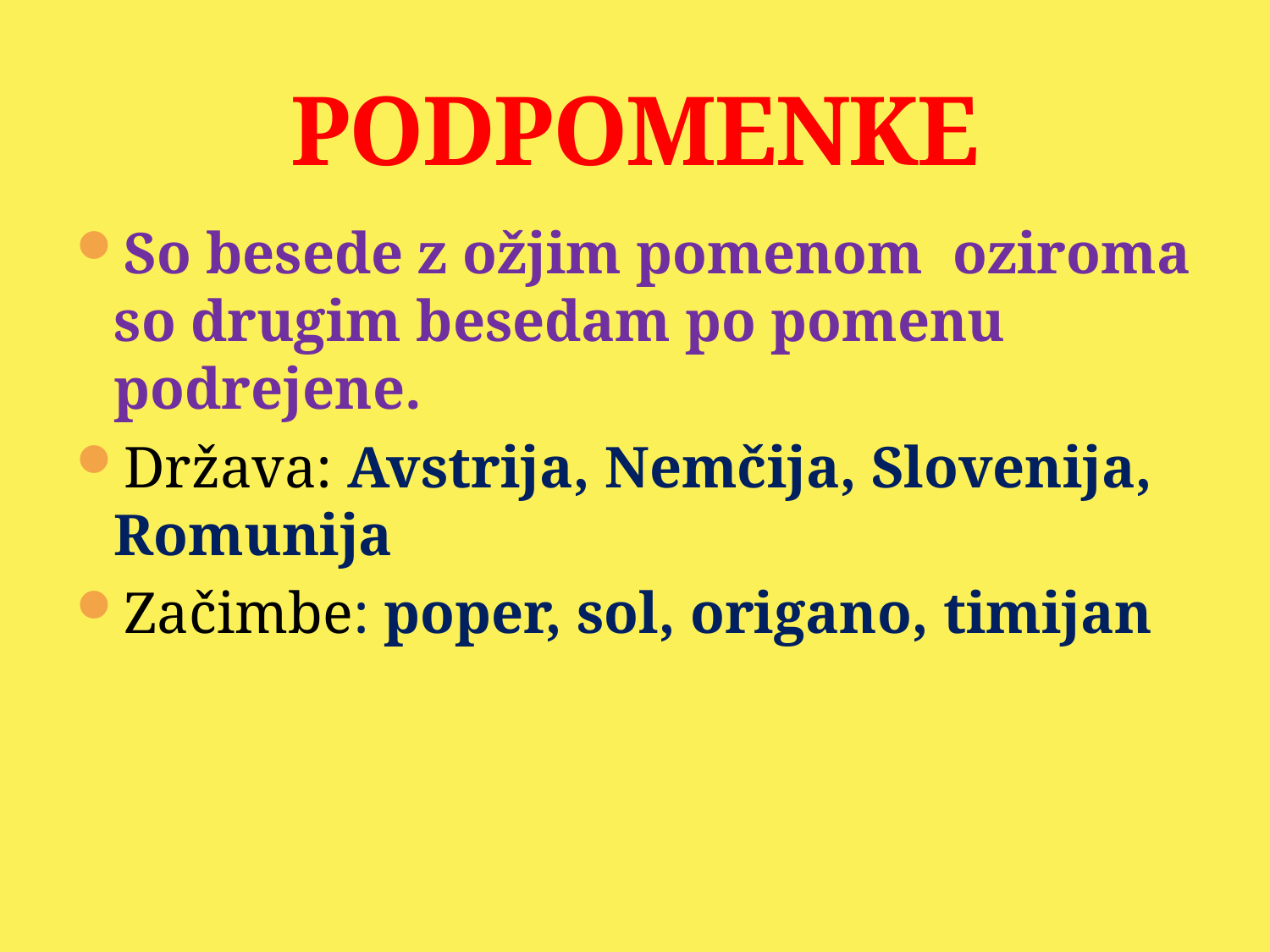

# PODPOMENKE
So besede z ožjim pomenom  oziroma  so drugim besedam po pomenu podrejene.
Država: Avstrija, Nemčija, Slovenija, Romunija
Začimbe: poper, sol, origano, timijan